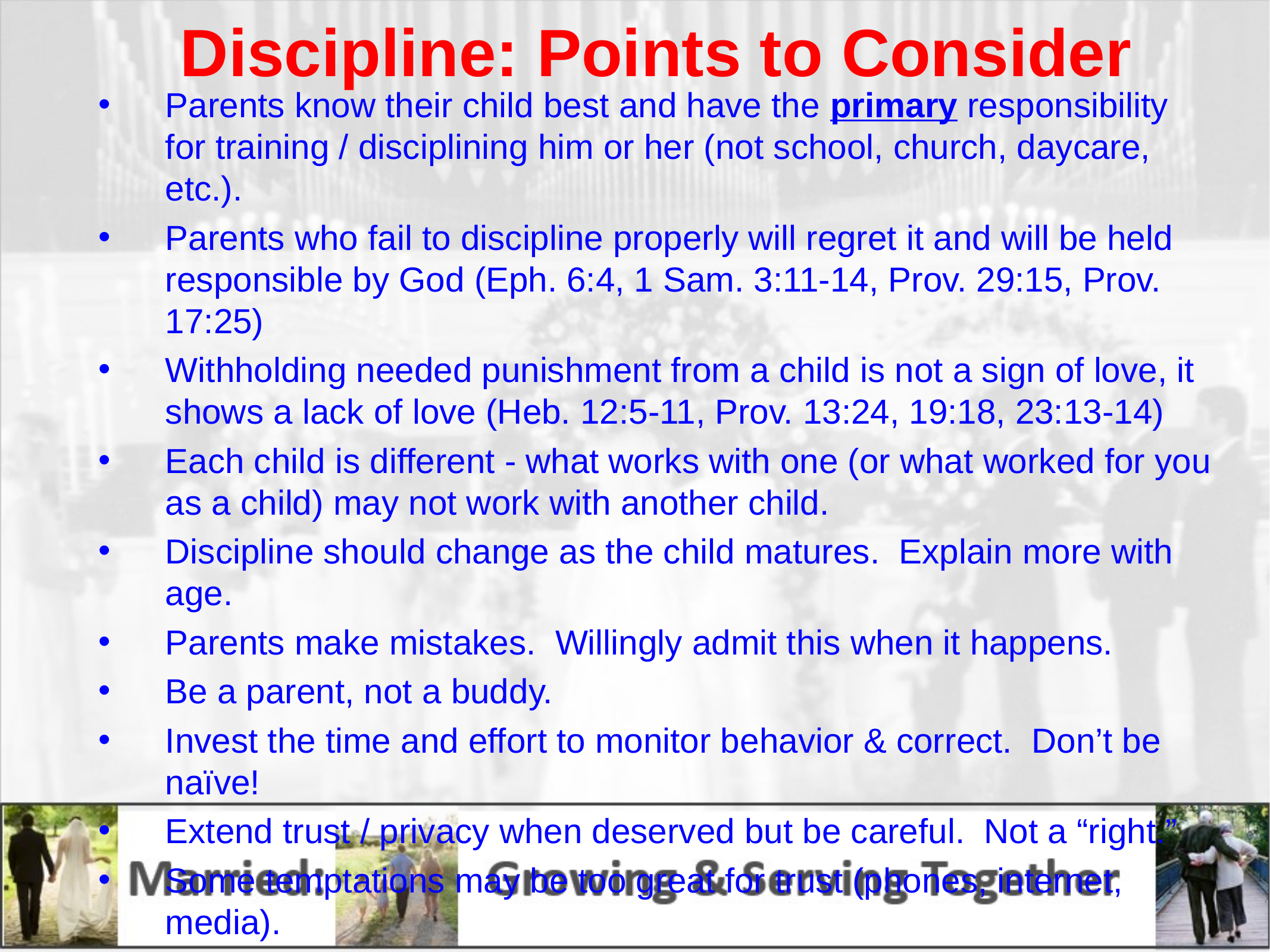

Discipline: Points to Consider
Parents know their child best and have the primary responsibility for training / disciplining him or her (not school, church, daycare, etc.).
Parents who fail to discipline properly will regret it and will be held responsible by God (Eph. 6:4, 1 Sam. 3:11-14, Prov. 29:15, Prov. 17:25)
Withholding needed punishment from a child is not a sign of love, it shows a lack of love (Heb. 12:5-11, Prov. 13:24, 19:18, 23:13-14)
Each child is different - what works with one (or what worked for you as a child) may not work with another child.
Discipline should change as the child matures.  Explain more with age.
Parents make mistakes.  Willingly admit this when it happens.
Be a parent, not a buddy.
Invest the time and effort to monitor behavior & correct.  Don’t be naïve!
Extend trust / privacy when deserved but be careful.  Not a “right.”
Some temptations may be too great for trust (phones, internet, media).
Monitor friends closely.  Be their friends’ preferred host yard, kitchen, etc.